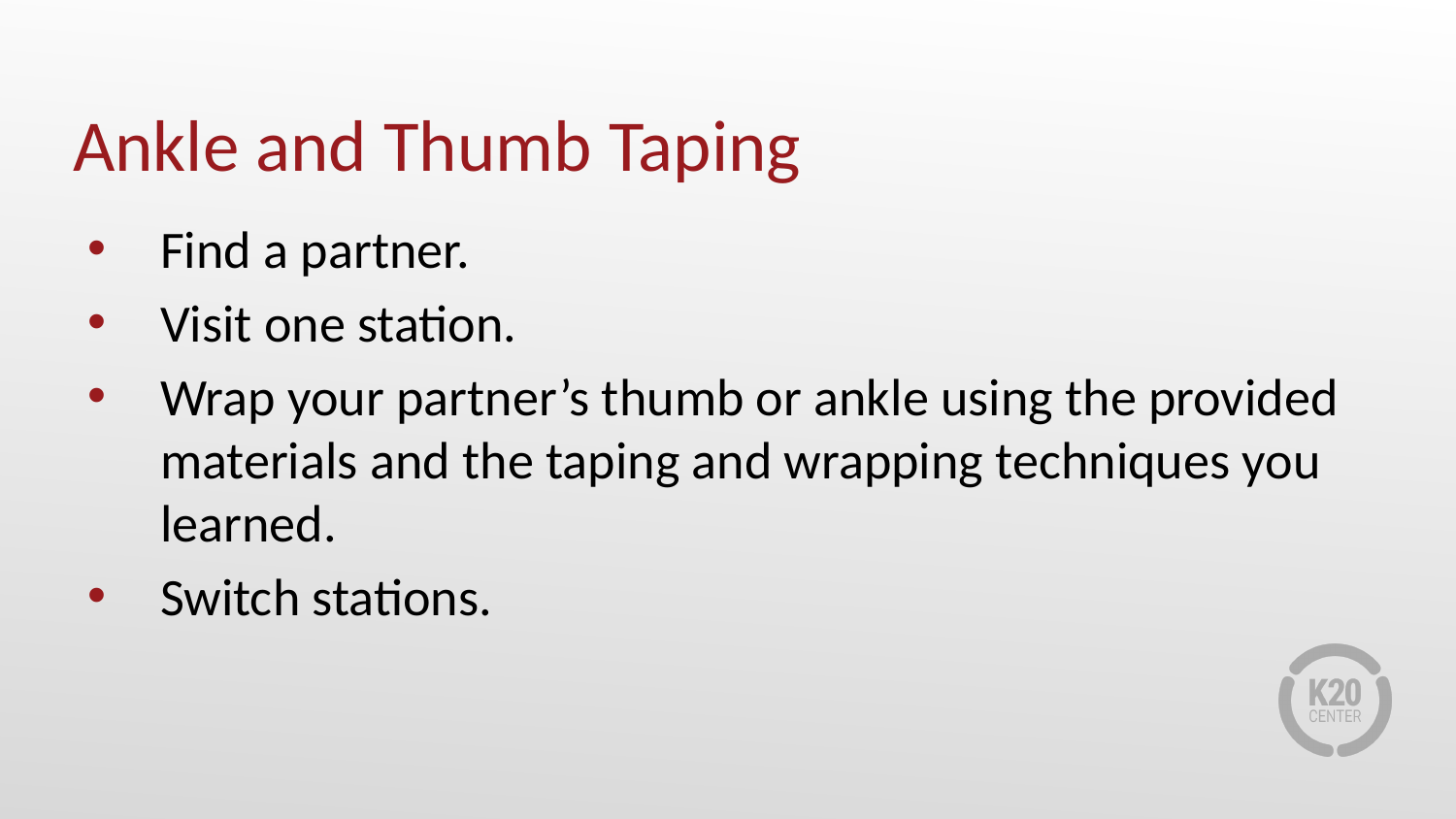

# Ankle and Thumb Taping
Find a partner.
Visit one station.
Wrap your partner’s thumb or ankle using the provided materials and the taping and wrapping techniques you learned.
Switch stations.